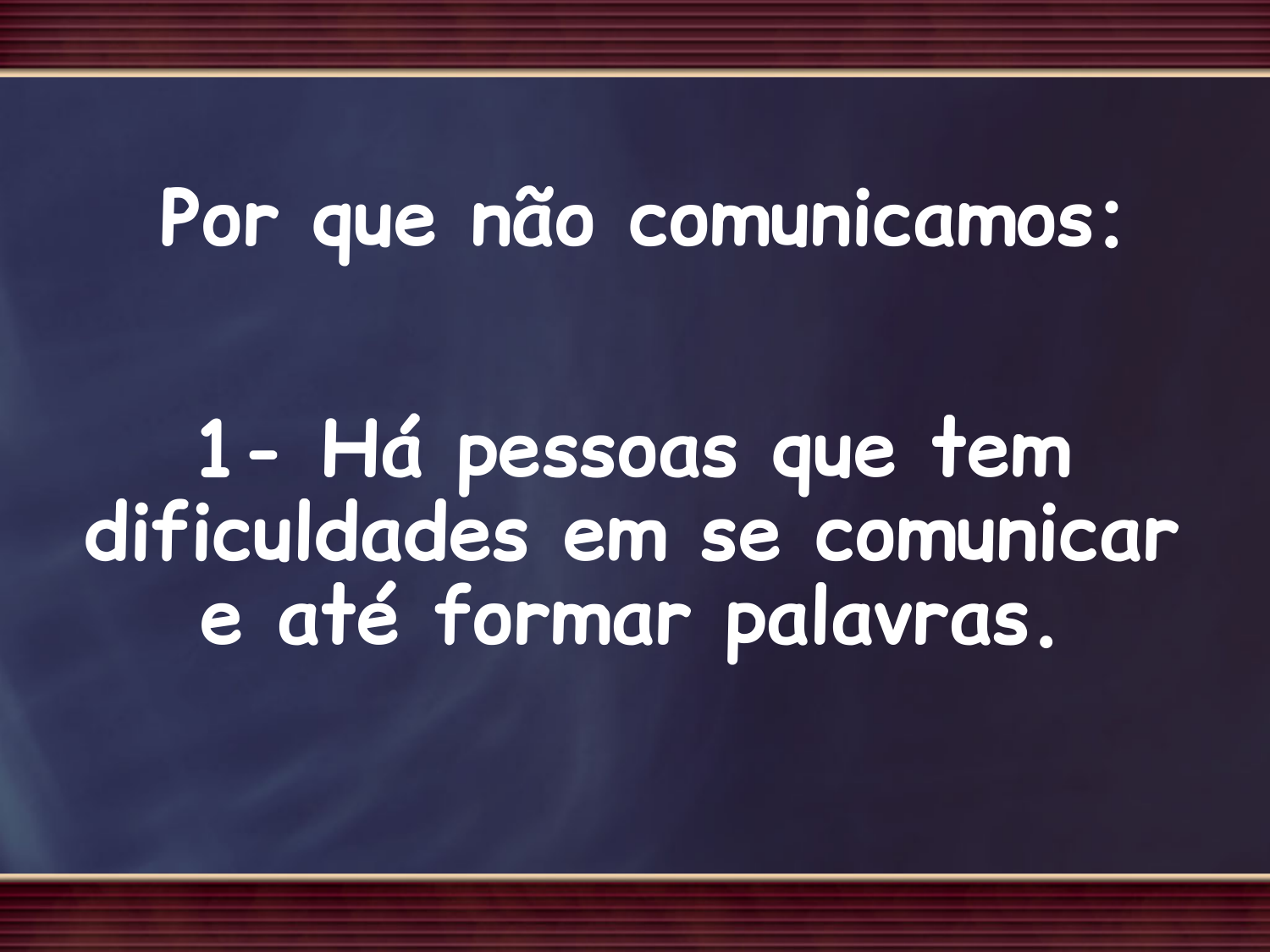

# Por que não comunicamos:
1- Há pessoas que tem dificuldades em se comunicar e até formar palavras.